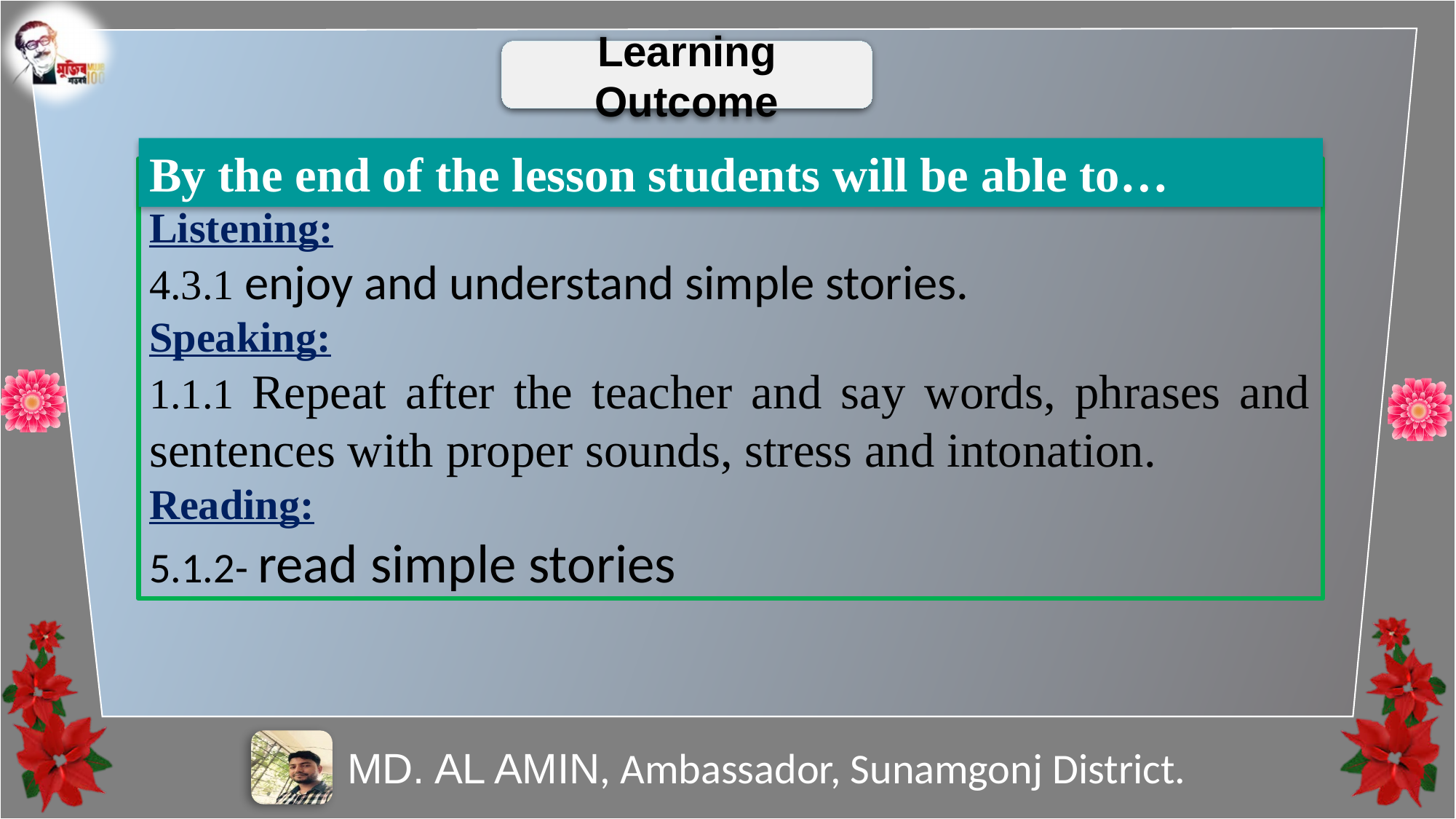

Learning Outcome
By the end of the lesson students will be able to…

Listening:
4.3.1 enjoy and understand simple stories.
Speaking:
1.1.1 Repeat after the teacher and say words, phrases and sentences with proper sounds, stress and intonation.
Reading:
5.1.2- read simple stories